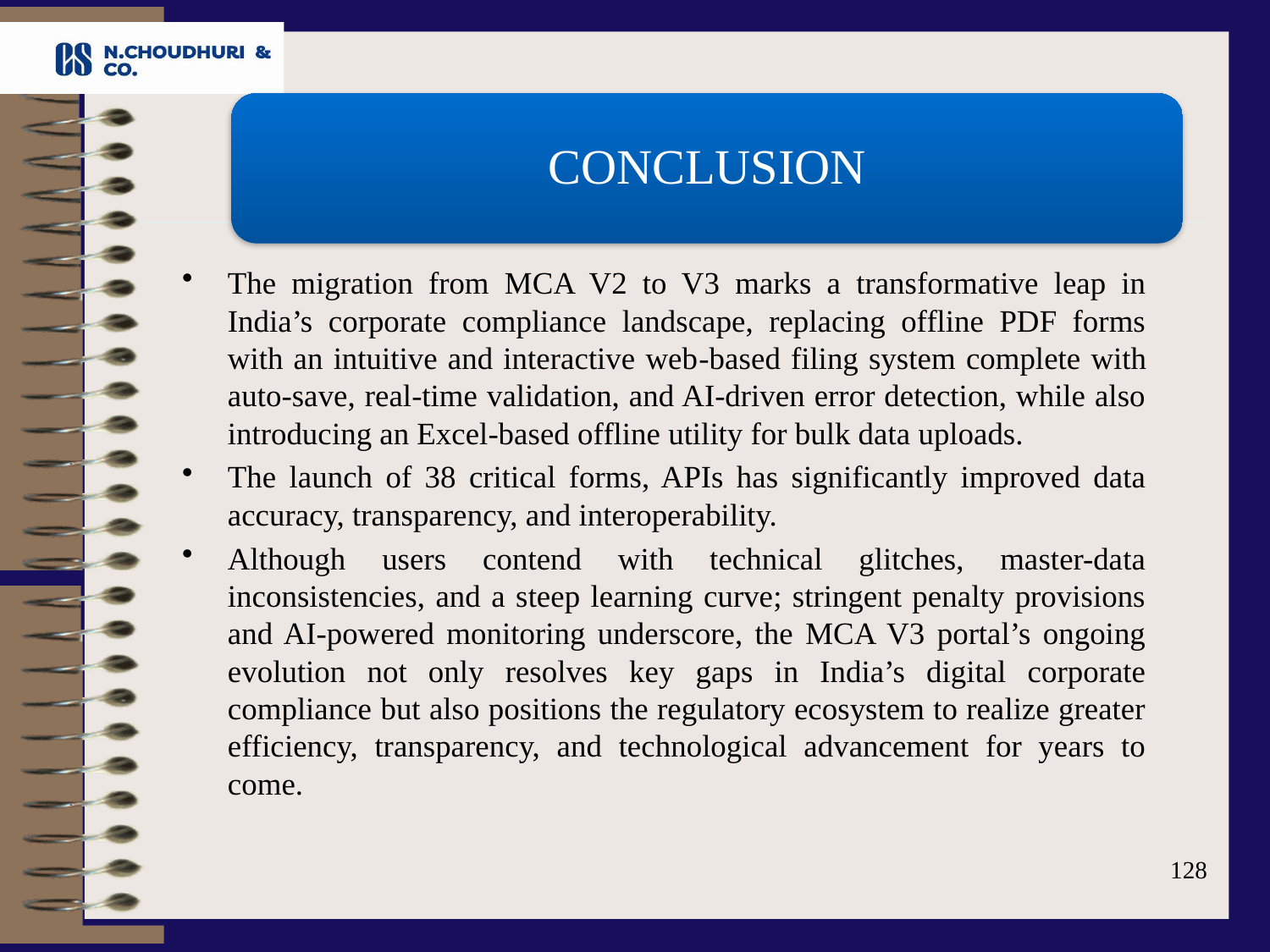

CONCLUSION
The migration from MCA V2 to V3 marks a transformative leap in India’s corporate compliance landscape, replacing offline PDF forms with an intuitive and interactive web‐based filing system complete with auto-save, real-time validation, and AI-driven error detection, while also introducing an Excel-based offline utility for bulk data uploads.
The launch of 38 critical forms, APIs has significantly improved data accuracy, transparency, and interoperability.
Although users contend with technical glitches, master-data inconsistencies, and a steep learning curve; stringent penalty provisions and AI-powered monitoring underscore, the MCA V3 portal’s ongoing evolution not only resolves key gaps in India’s digital corporate compliance but also positions the regulatory ecosystem to realize greater efficiency, transparency, and technological advancement for years to come.
#
128